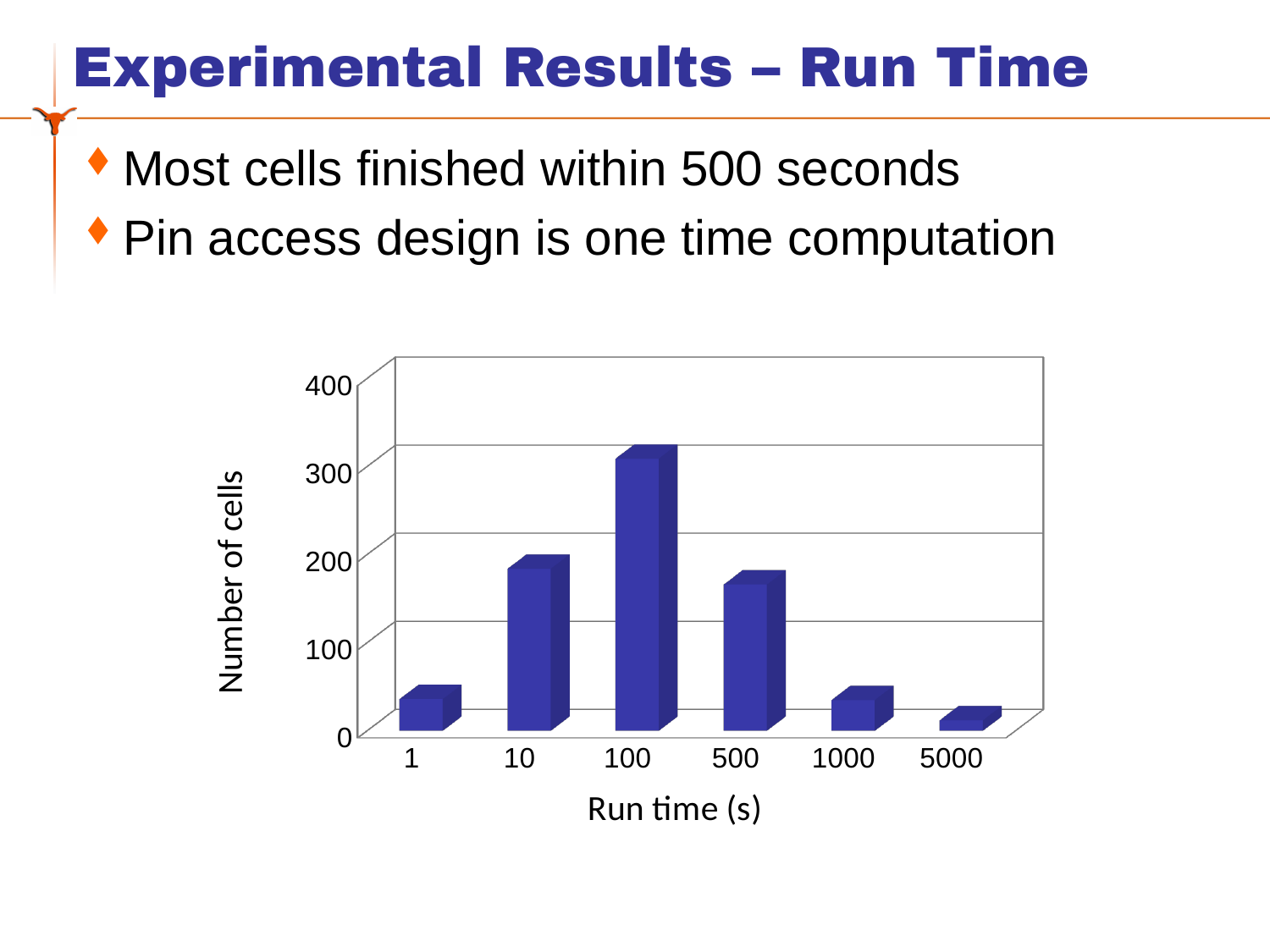

# Experimental Results – Run Time
Most cells finished within 500 seconds
Pin access design is one time computation

[unsupported chart]